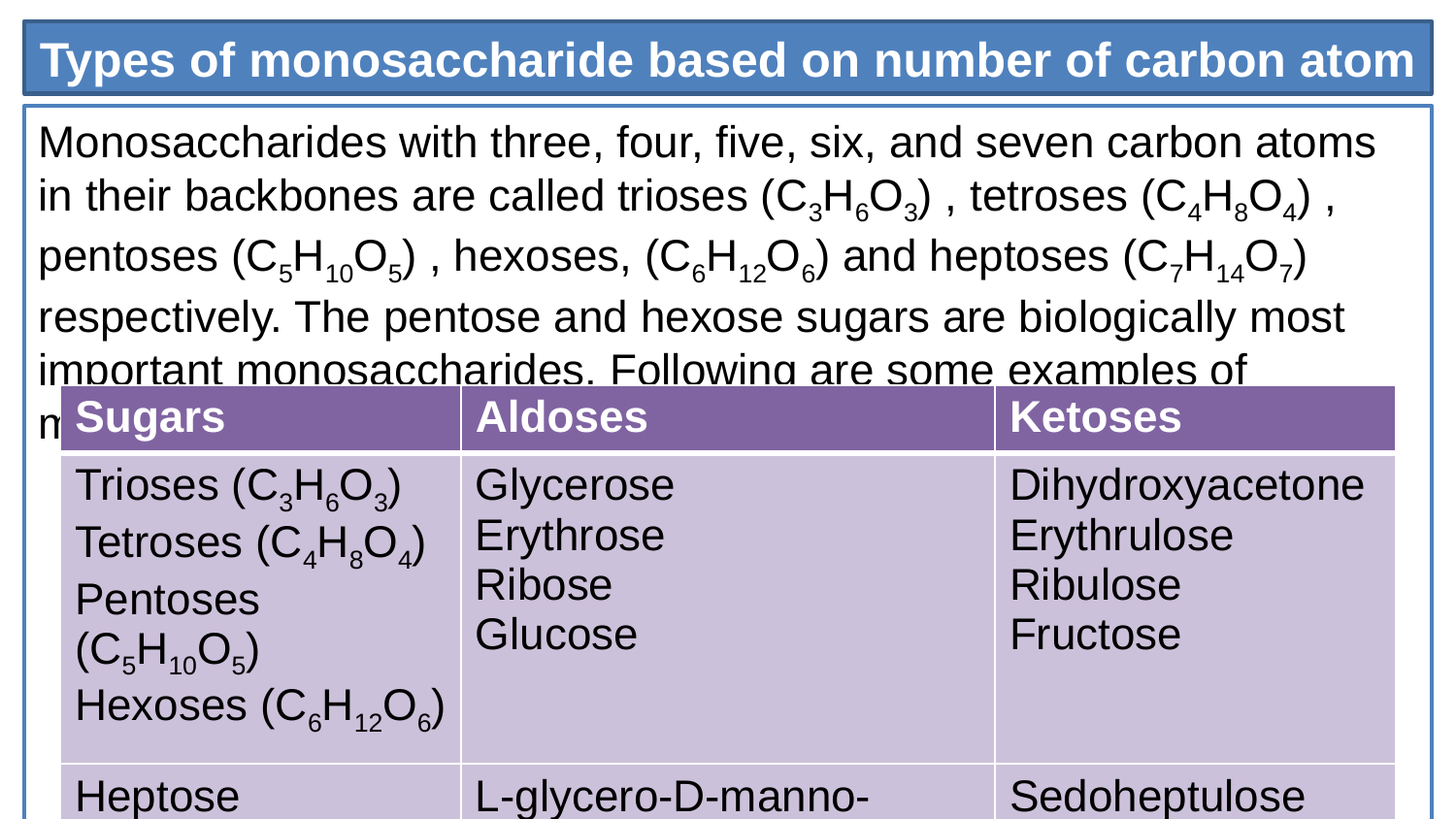

Types of monosaccharide based on number of carbon atom
Monosaccharides with three, four, five, six, and seven carbon atoms in their backbones are called trioses (C3H6O3) , tetroses (C4H8O4) , pentoses (C5H10O5) , hexoses, (C6H12O6) and heptoses (C7H14O7) respectively. The pentose and hexose sugars are biologically most important monosaccharides. Following are some examples of monosaccharide-

| Sugars | Aldoses | Ketoses |
| --- | --- | --- |
| Trioses (C3H6O3) Tetroses (C4H8O4) Pentoses (C5H10O5) Hexoses (C6H12O6) | Glycerose Erythrose Ribose Glucose | Dihydroxyacetone Erythrulose Ribulose Fructose |
| Heptose (C7H14O7 ) | L-glycero-D-manno-heptose | Sedoheptulose |